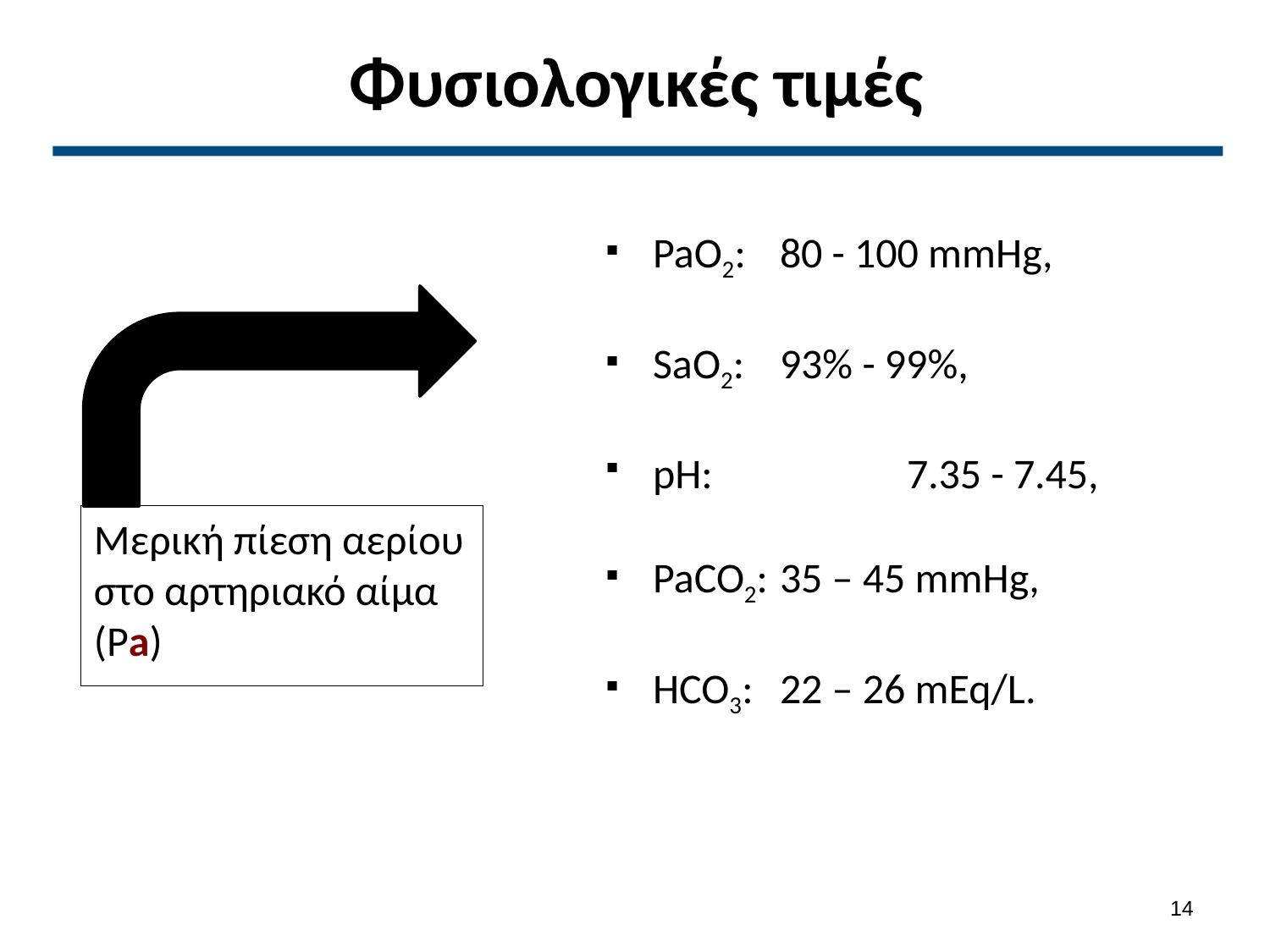

# Φυσιολογικές τιμές

PaO2:	80 - 100 mmHg,
SaO2:	93% - 99%,
pH:		7.35 - 7.45,
PaCO2:	35 – 45 mmHg,
HCO3:	22 – 26 mEq/L.

Μερική πίεση αερίου στο αρτηριακό αίμα (Pa)

14